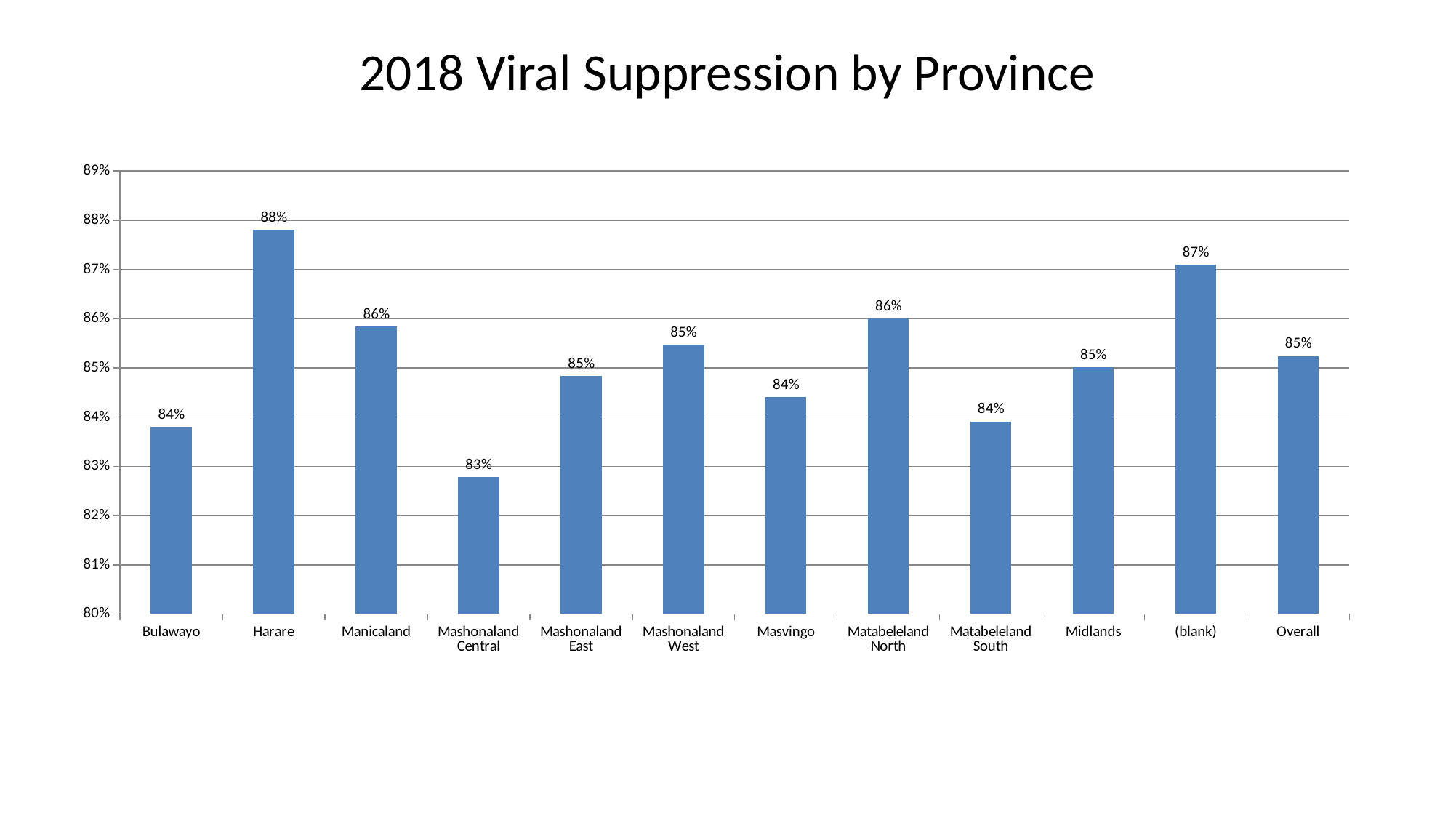

# 2018 Viral Suppression by Province

### Chart

| Category |  |
|---|---|
| Bulawayo | 0.8379875720595946 |
| Harare | 0.8780472977080676 |
| Manicaland | 0.8584534731323724 |
| Mashonaland Central | 0.8279021677124927 |
| Mashonaland East | 0.8484116295650797 |
| Mashonaland West | 0.8546740281349269 |
| Masvingo | 0.8440867194599505 |
| Matabeleland North | 0.8600725496534137 |
| Matabeleland South | 0.8391196084604596 |
| Midlands | 0.8500896148253356 |
| (blank) | 0.8709884467265728 |
| Overall | 0.8524207754071683 |